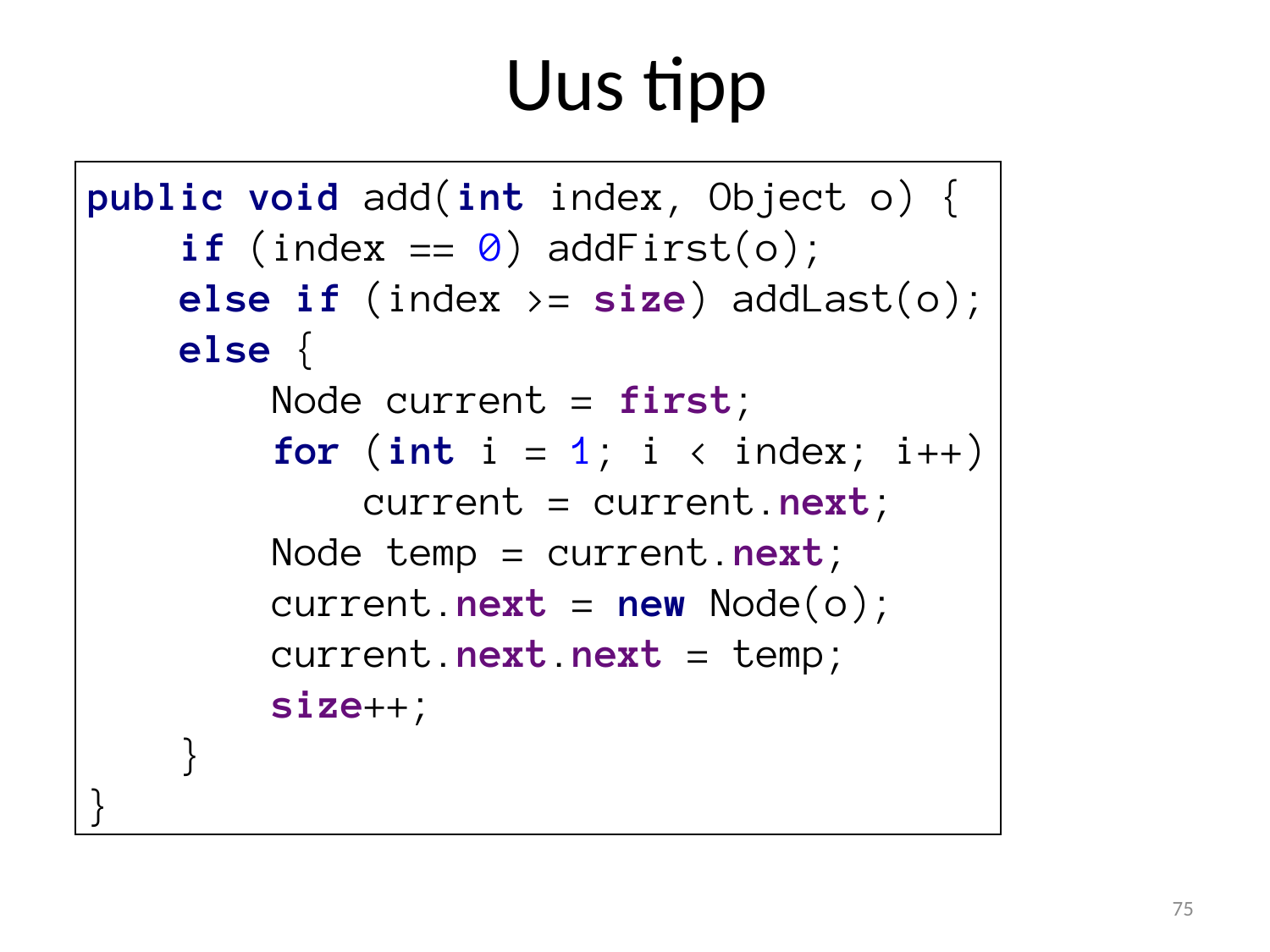

# Uus tipp
public void add(int index, Object o) {
    if (index == 0) addFirst(o);
    else if (index >= size) addLast(o);
    else {
        Node current = first;
        for (int i = 1; i < index; i++)
            current = current.next;
        Node temp = current.next;
        current.next = new Node(o);
        current.next.next = temp;
        size++;
    }
}
75